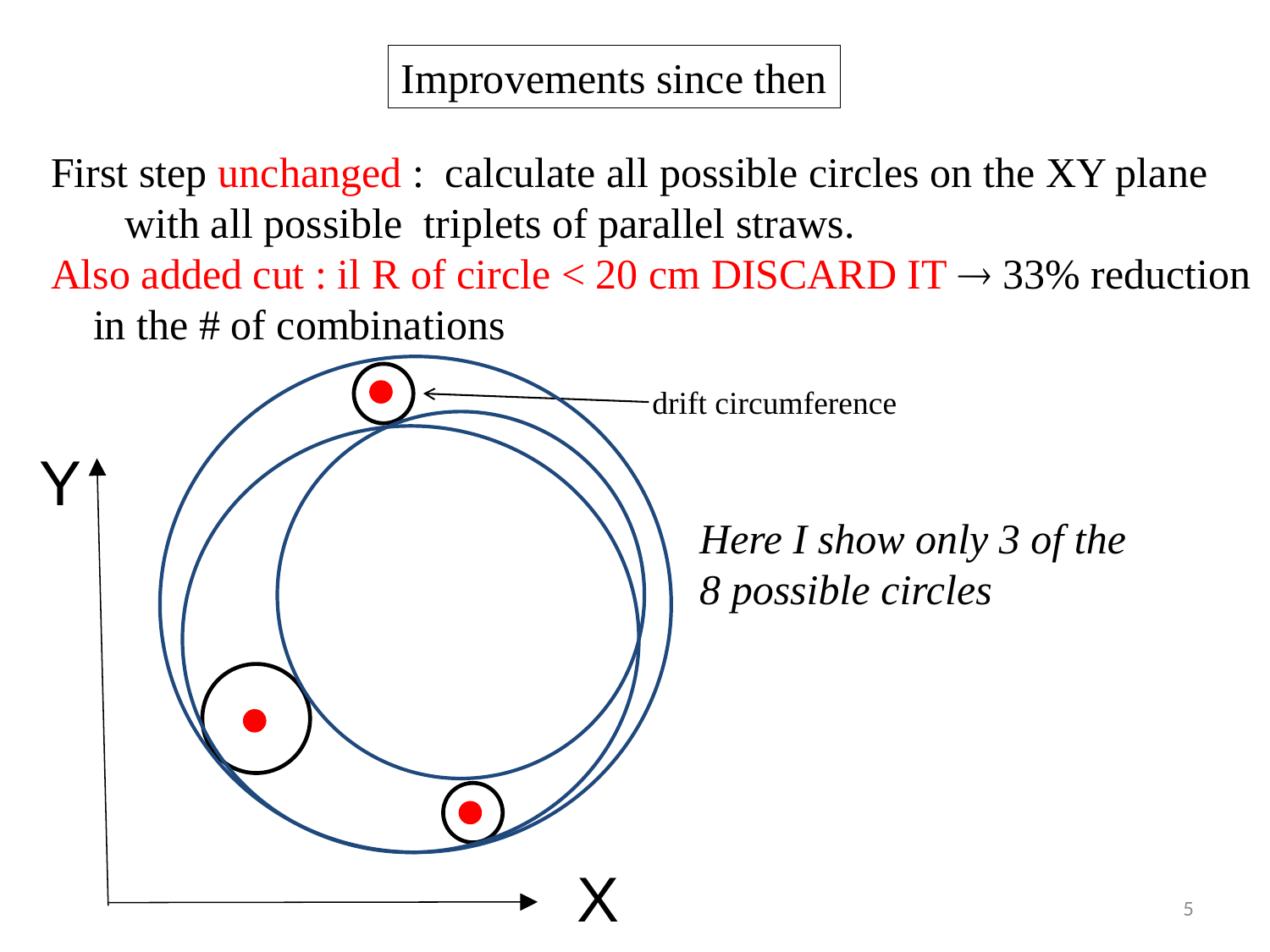

Improvements since then
First step unchanged :  calculate all possible circles on the XY plane
       with all possible  triplets of parallel straws.
Also added cut : il R of circle < 20 cm DISCARD IT → 33% reduction
    in the # of combinations

drift circumference

Y
X
Here I show only 3 of the
8 possible circles

5